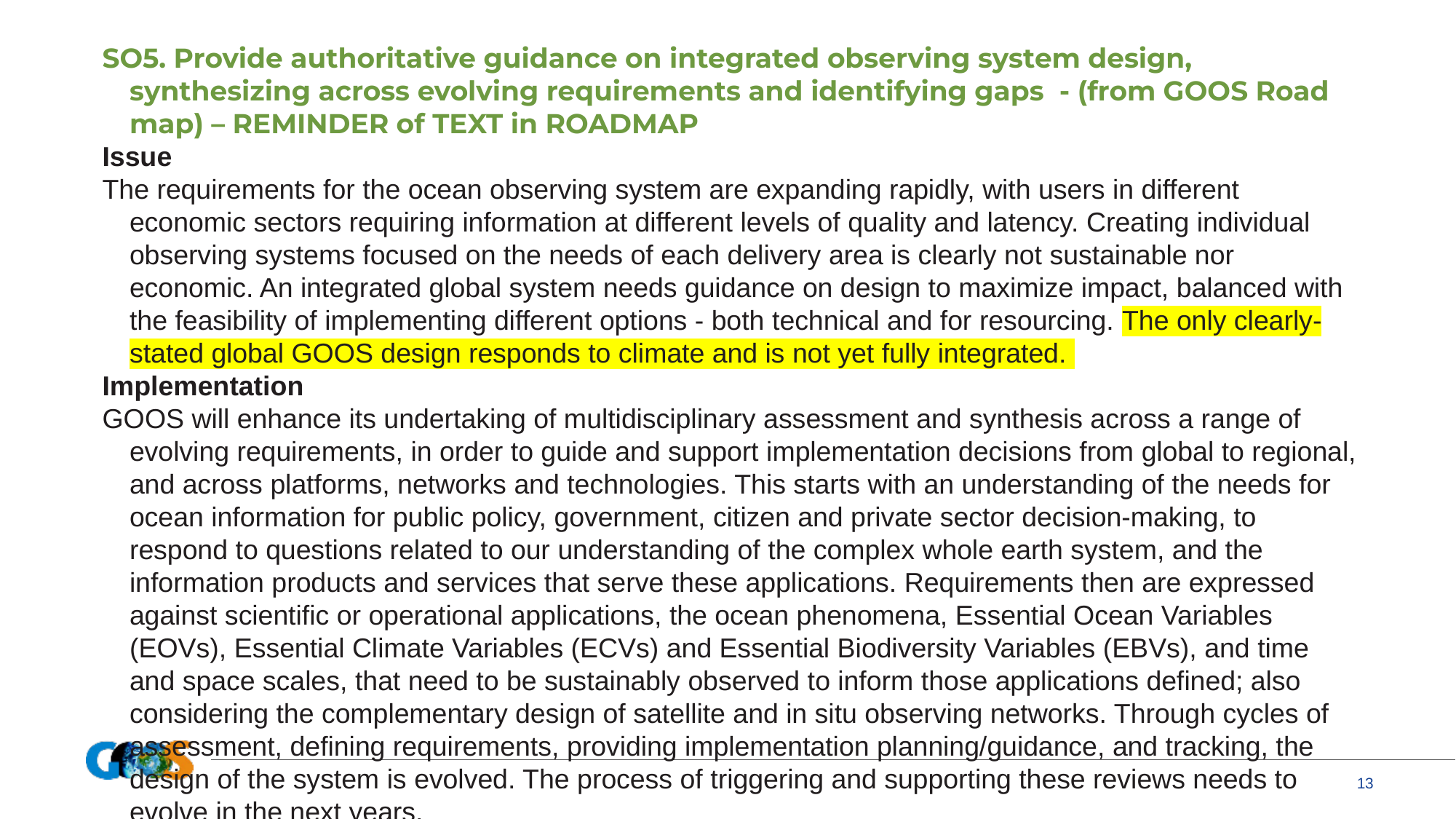

SO5. Provide authoritative guidance on integrated observing system design, synthesizing across evolving requirements and identifying gaps  - (from GOOS Road map) – REMINDER of TEXT in ROADMAP
Issue
The requirements for the ocean observing system are expanding rapidly, with users in different economic sectors requiring information at different levels of quality and latency. Creating individual observing systems focused on the needs of each delivery area is clearly not sustainable nor economic. An integrated global system needs guidance on design to maximize impact, balanced with the feasibility of implementing different options - both technical and for resourcing. The only clearly-stated global GOOS design responds to climate and is not yet fully integrated.
Implementation
GOOS will enhance its undertaking of multidisciplinary assessment and synthesis across a range of evolving requirements, in order to guide and support implementation decisions from global to regional, and across platforms, networks and technologies. This starts with an understanding of the needs for ocean information for public policy, government, citizen and private sector decision-making, to respond to questions related to our understanding of the complex whole earth system, and the information products and services that serve these applications. Requirements then are expressed against scientific or operational applications, the ocean phenomena, Essential Ocean Variables (EOVs), Essential Climate Variables (ECVs) and Essential Biodiversity Variables (EBVs), and time and space scales, that need to be sustainably observed to inform those applications defined; also considering the complementary design of satellite and in situ observing networks. Through cycles of assessment, defining requirements, providing implementation planning/guidance, and tracking, the design of the system is evolved. The process of triggering and supporting these reviews needs to evolve in the next years.
13